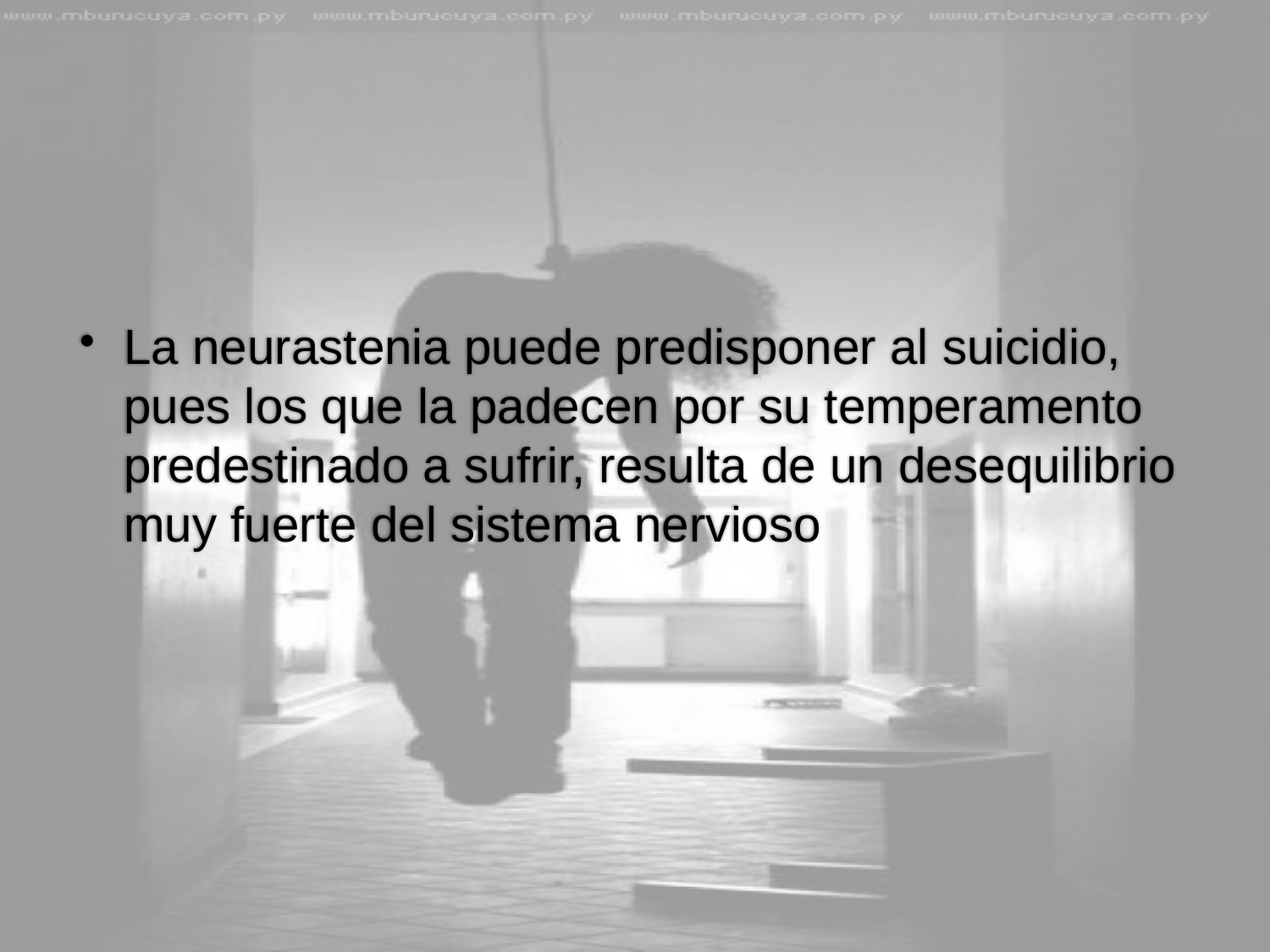

La neurastenia puede predisponer al suicidio, pues los que la padecen por su temperamento predestinado a sufrir, resulta de un desequilibrio muy fuerte del sistema nervioso